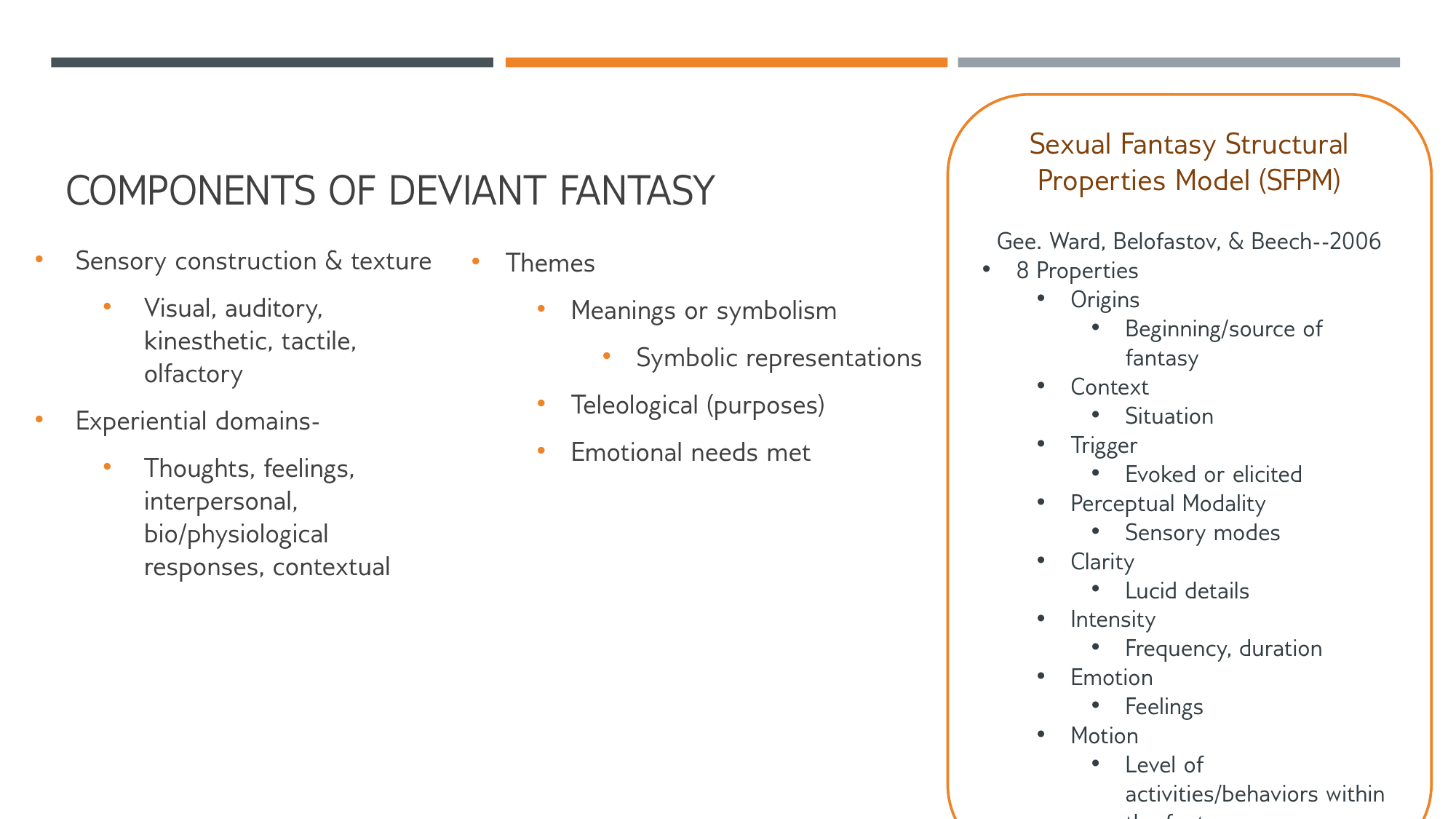

# Components of deviant fantasy
Sexual Fantasy Structural Properties Model (SFPM)

Gee. Ward, Belofastov, & Beech--2006
8 Properties
Origins
Beginning/source of fantasy
Context
Situation
Trigger
Evoked or elicited
Perceptual Modality
Sensory modes
Clarity
Lucid details
Intensity
Frequency, duration
Emotion
Feelings
Motion
Level of activities/behaviors within the fantasy
Sensory construction & texture
Visual, auditory, kinesthetic, tactile, olfactory
Experiential domains-
Thoughts, feelings, interpersonal, bio/physiological responses, contextual
Themes
Meanings or symbolism
Symbolic representations
Teleological (purposes)
Emotional needs met